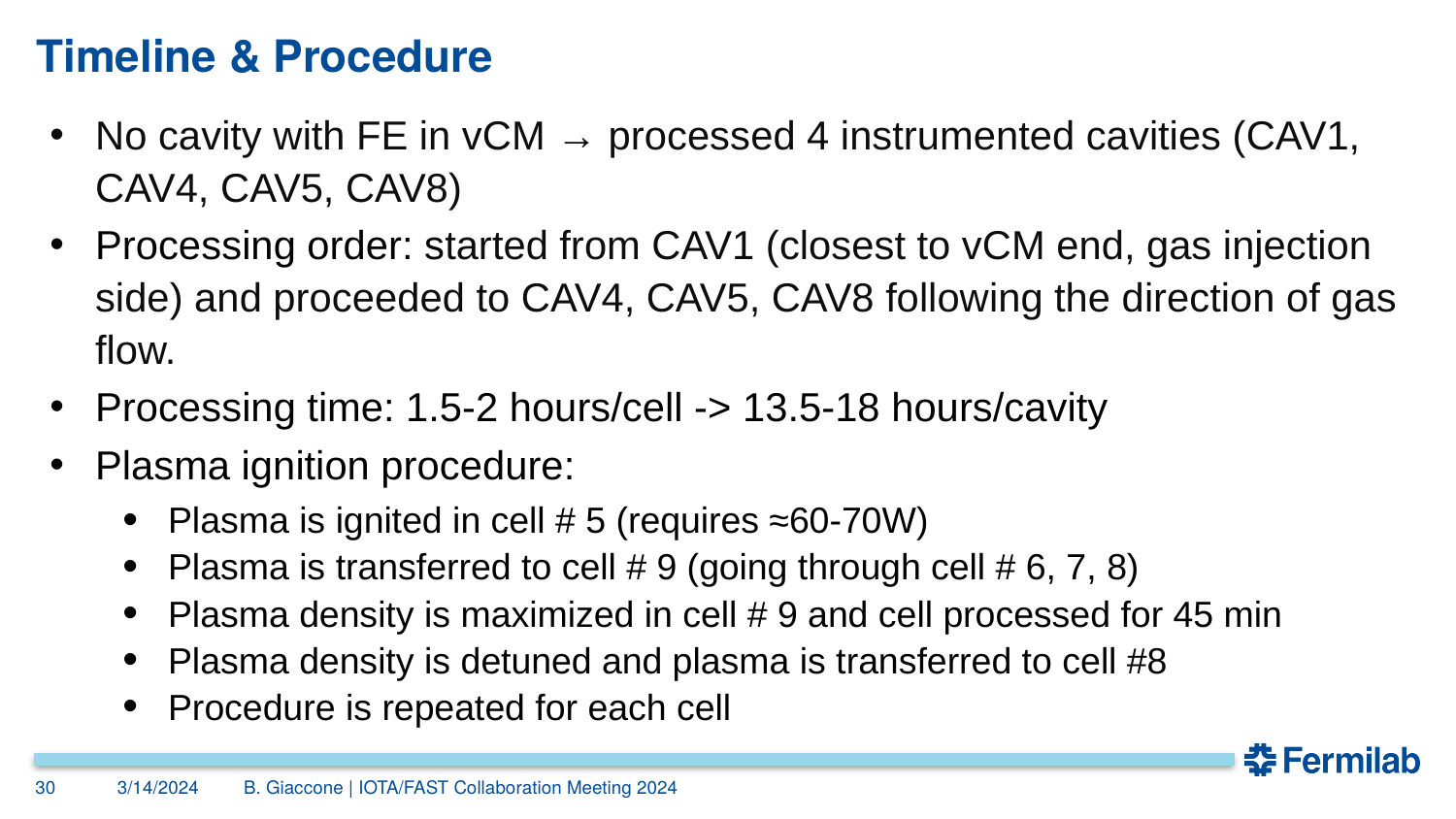

# Timeline & Procedure
No cavity with FE in vCM → processed 4 instrumented cavities (CAV1, CAV4, CAV5, CAV8)
Processing order: started from CAV1 (closest to vCM end, gas injection side) and proceeded to CAV4, CAV5, CAV8 following the direction of gas flow.
Processing time: 1.5-2 hours/cell -> 13.5-18 hours/cavity
Plasma ignition procedure:
Plasma is ignited in cell # 5 (requires ≈60-70W)
Plasma is transferred to cell # 9 (going through cell # 6, 7, 8)
Plasma density is maximized in cell # 9 and cell processed for 45 min
Plasma density is detuned and plasma is transferred to cell #8
Procedure is repeated for each cell
30
3/14/2024
B. Giaccone | IOTA/FAST Collaboration Meeting 2024